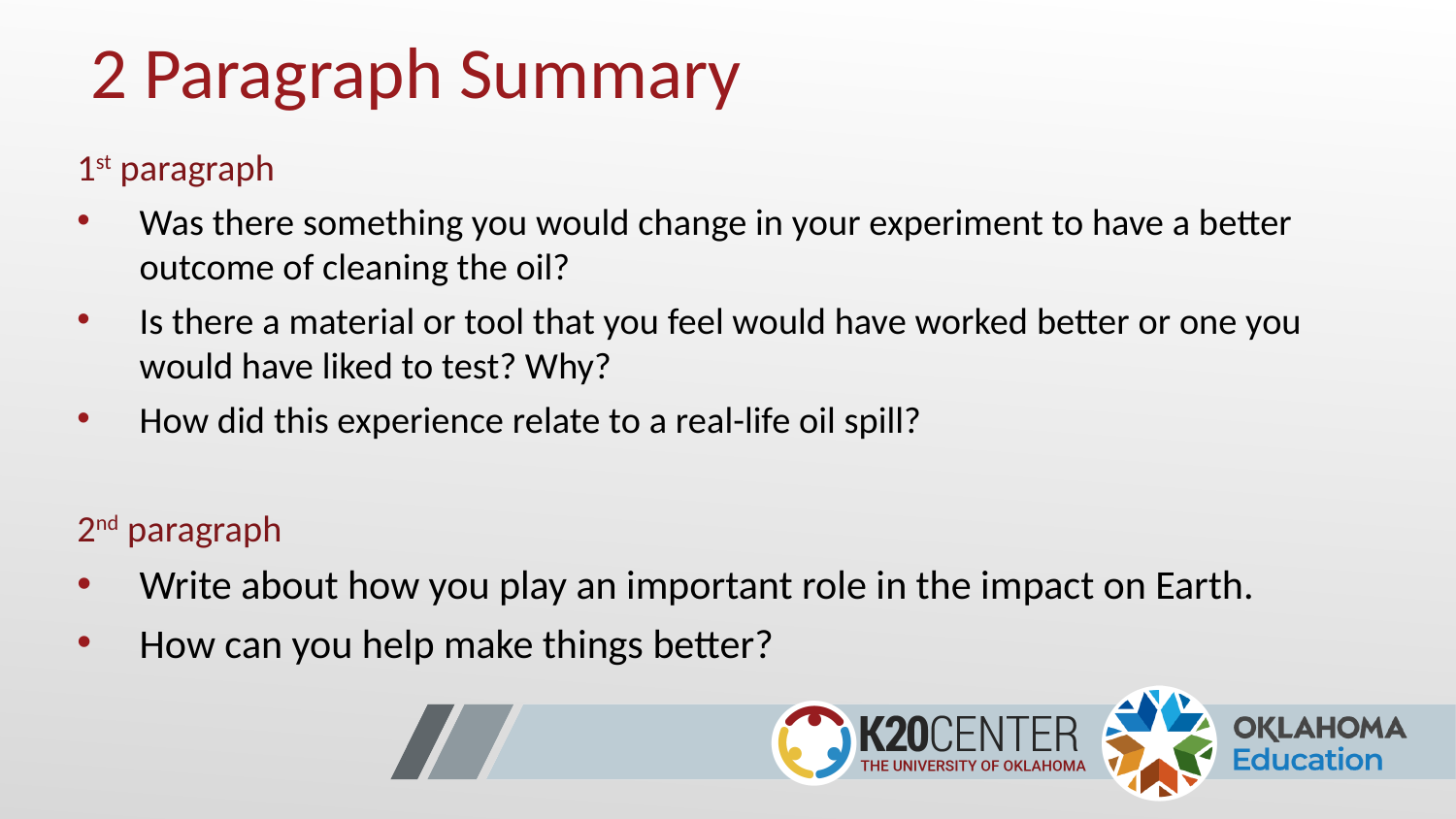

# 2 Paragraph Summary
1st paragraph
Was there something you would change in your experiment to have a better outcome of cleaning the oil?
Is there a material or tool that you feel would have worked better or one you would have liked to test? Why?
How did this experience relate to a real-life oil spill?

2nd paragraph
Write about how you play an important role in the impact on Earth.
How can you help make things better?